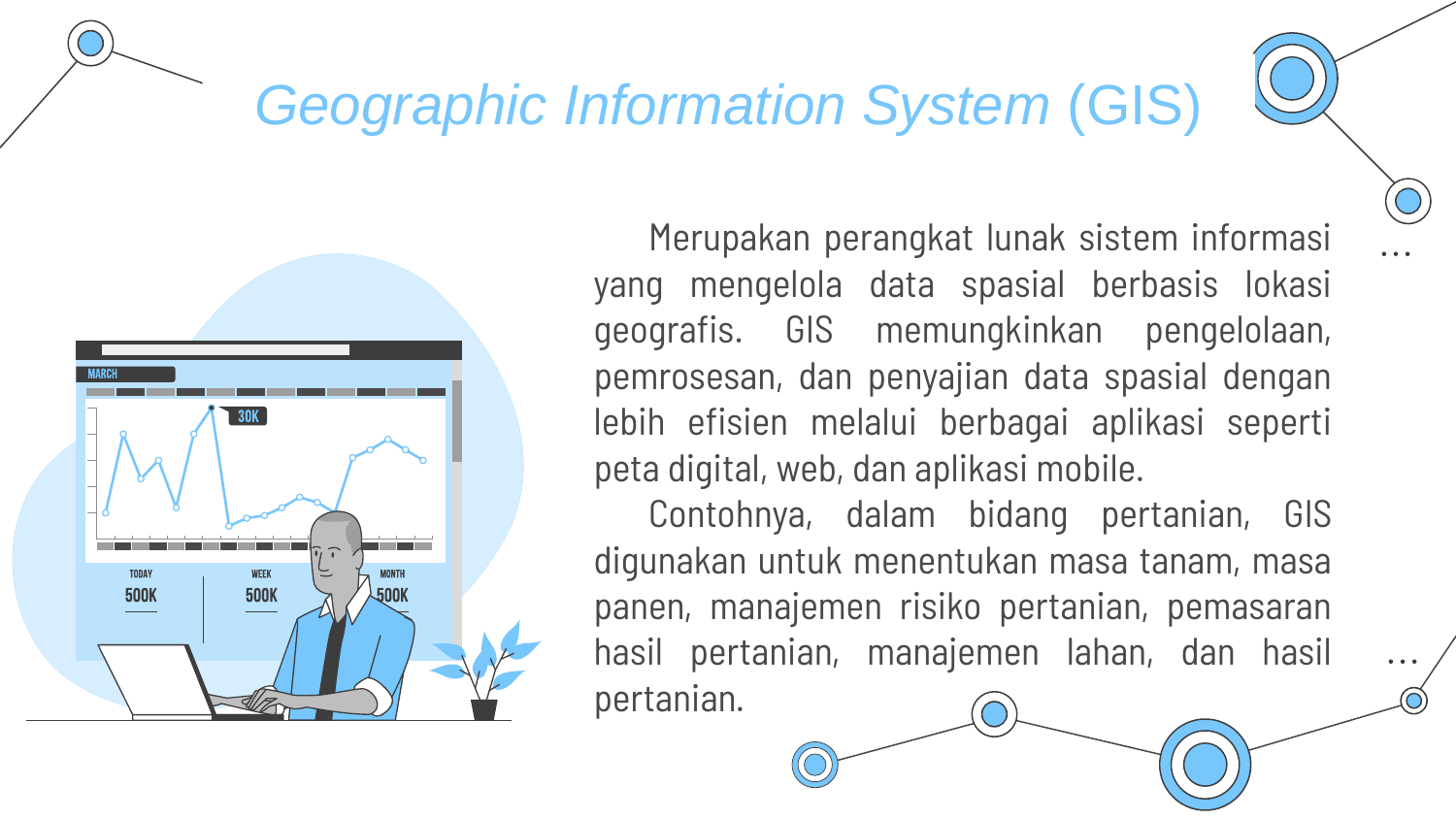

# Geographic Information System (GIS)
Merupakan perangkat lunak sistem informasi yang mengelola data spasial berbasis lokasi geografis. GIS memungkinkan pengelolaan, pemrosesan, dan penyajian data spasial dengan lebih efisien melalui berbagai aplikasi seperti peta digital, web, dan aplikasi mobile.
Contohnya, dalam bidang pertanian, GIS digunakan untuk menentukan masa tanam, masa panen, manajemen risiko pertanian, pemasaran hasil pertanian, manajemen lahan, dan hasil pertanian.